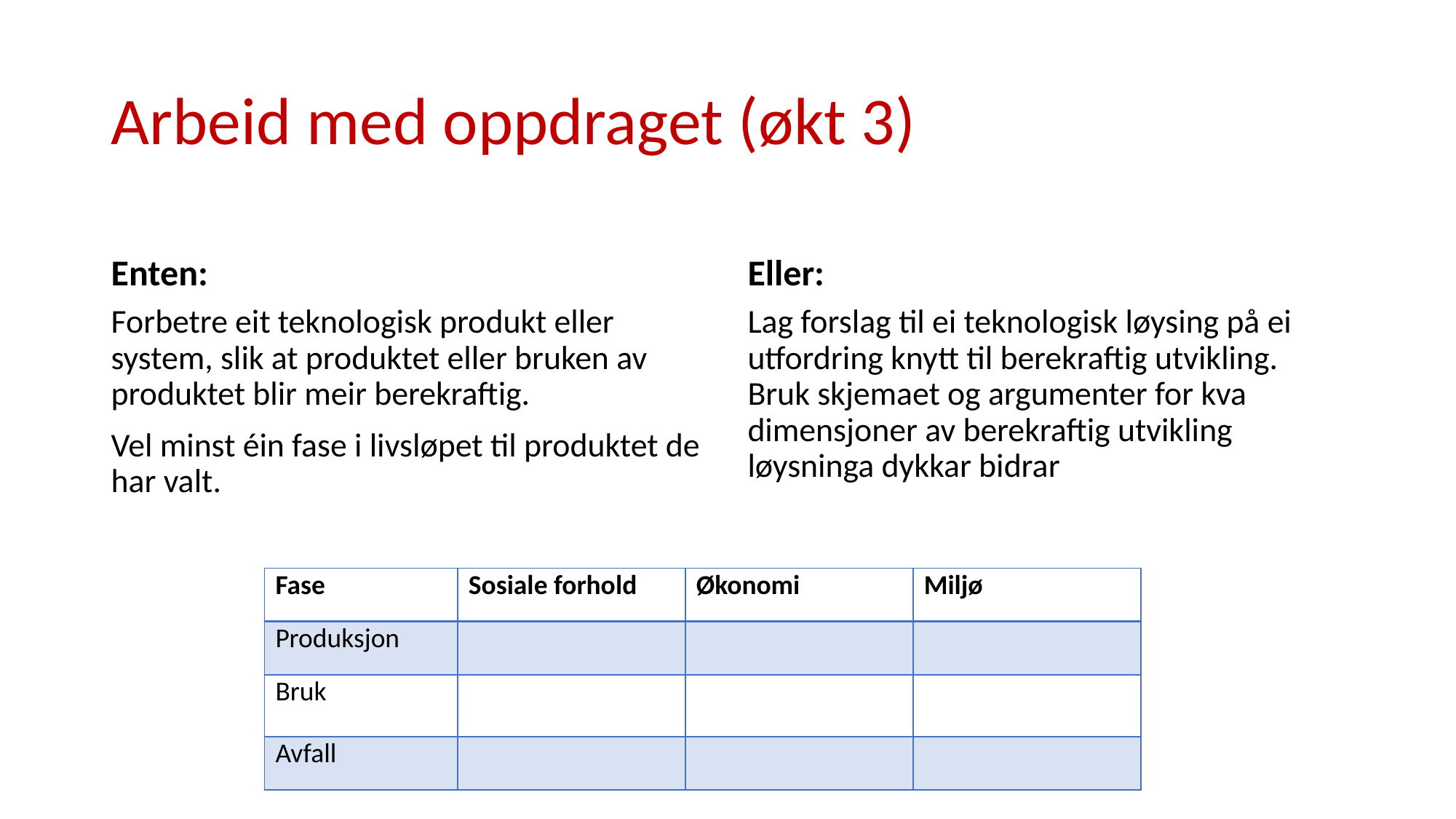

# Arbeid med oppdraget (økt 3)
Enten:
Eller:
Forbetre eit teknologisk produkt eller system, slik at produktet eller bruken av produktet blir meir berekraftig.
Vel minst éin fase i livsløpet til produktet de har valt.
Lag forslag til ei teknologisk løysing på ei utfordring knytt til berekraftig utvikling. Bruk skjemaet og argumenter for kva dimensjoner av berekraftig utvikling løysninga dykkar bidrar
| Fase | Sosiale forhold | Økonomi | Miljø |
| --- | --- | --- | --- |
| Produksjon |  |  |  |
| Bruk |  |  |  |
| Avfall |  |  |  |